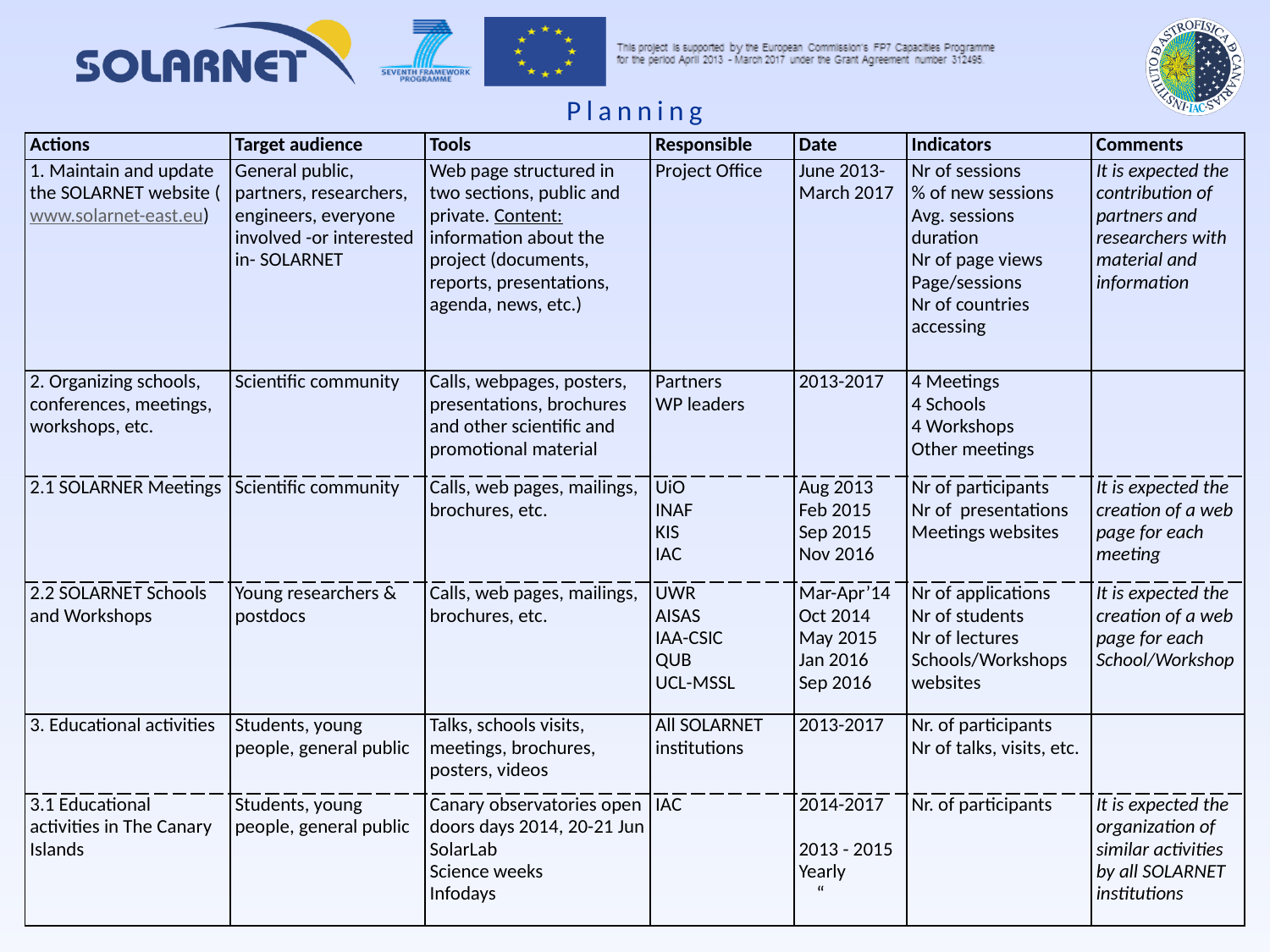

Planning
| Actions | Target audience | Tools | Responsible | Date | Indicators | Comments |
| --- | --- | --- | --- | --- | --- | --- |
| 1. Maintain and update the SOLARNET website (www.solarnet-east.eu) | General public, partners, researchers, engineers, everyone involved -or interested in- SOLARNET | Web page structured in two sections, public and private. Content: information about the project (documents, reports, presentations, agenda, news, etc.) | Project Office | June 2013-March 2017 | Nr of sessions % of new sessions Avg. sessions duration Nr of page views Page/sessions Nr of countries accessing | It is expected the contribution of partners and researchers with material and information |
| 2. Organizing schools, conferences, meetings, workshops, etc. | Scientific community | Calls, webpages, posters, presentations, brochures and other scientific and promotional material | Partners WP leaders | 2013-2017 | 4 Meetings 4 Schools 4 Workshops Other meetings |  |
| 2.1 SOLARNER Meetings | Scientific community | Calls, web pages, mailings, brochures, etc. | UiO INAF KIS IAC | Aug 2013 Feb 2015 Sep 2015 Nov 2016 | Nr of participants Nr of presentations Meetings websites | It is expected the creation of a web page for each meeting |
| 2.2 SOLARNET Schools and Workshops | Young researchers & postdocs | Calls, web pages, mailings, brochures, etc. | UWR AISAS IAA-CSIC QUB UCL-MSSL | Mar-Apr’14 Oct 2014 May 2015 Jan 2016 Sep 2016 | Nr of applications Nr of students Nr of lectures Schools/Workshops websites | It is expected the creation of a web page for each School/Workshop |
| 3. Educational activities | Students, young people, general public | Talks, schools visits, meetings, brochures, posters, videos | All SOLARNET institutions | 2013-2017 | Nr. of participants Nr of talks, visits, etc. |  |
| 3.1 Educational activities in The Canary Islands | Students, young people, general public | Canary observatories open doors days 2014, 20-21 Jun SolarLab Science weeks Infodays | IAC | 2014-2017 2013 - 2015 Yearly “ | Nr. of participants | It is expected the organization of similar activities by all SOLARNET institutions |